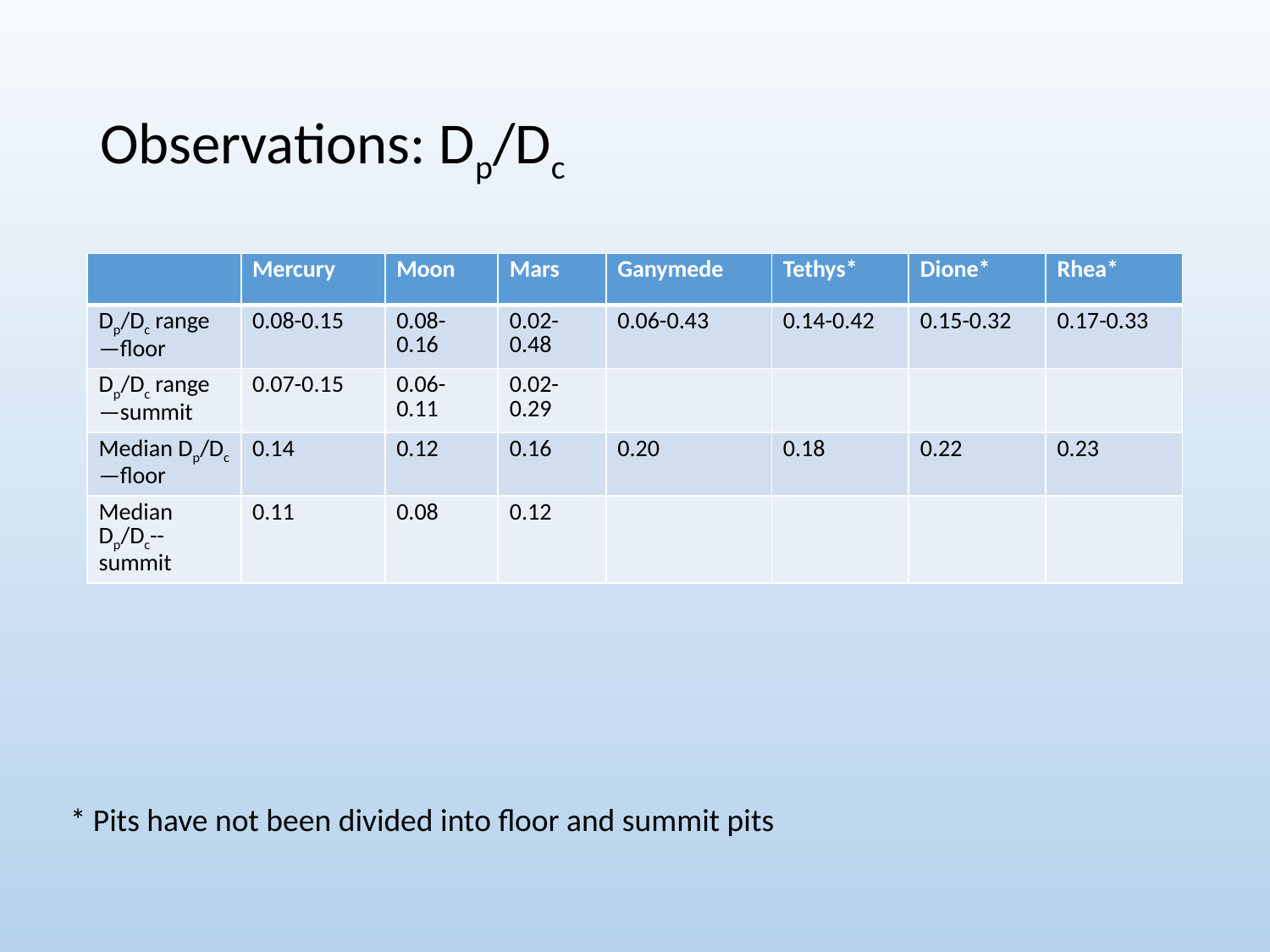

# Observations: Dp/Dc
|  | Mercury | Moon | Mars | Ganymede | Tethys\* | Dione\* | Rhea\* |
| --- | --- | --- | --- | --- | --- | --- | --- |
| Dp/Dc range—floor | 0.08-0.15 | 0.08-0.16 | 0.02-0.48 | 0.06-0.43 | 0.14-0.42 | 0.15-0.32 | 0.17-0.33 |
| Dp/Dc range—summit | 0.07-0.15 | 0.06-0.11 | 0.02-0.29 |  |  |  |  |
| Median Dp/Dc—floor | 0.14 | 0.12 | 0.16 | 0.20 | 0.18 | 0.22 | 0.23 |
| Median Dp/Dc--summit | 0.11 | 0.08 | 0.12 |  |  |  |  |
* Pits have not been divided into floor and summit pits